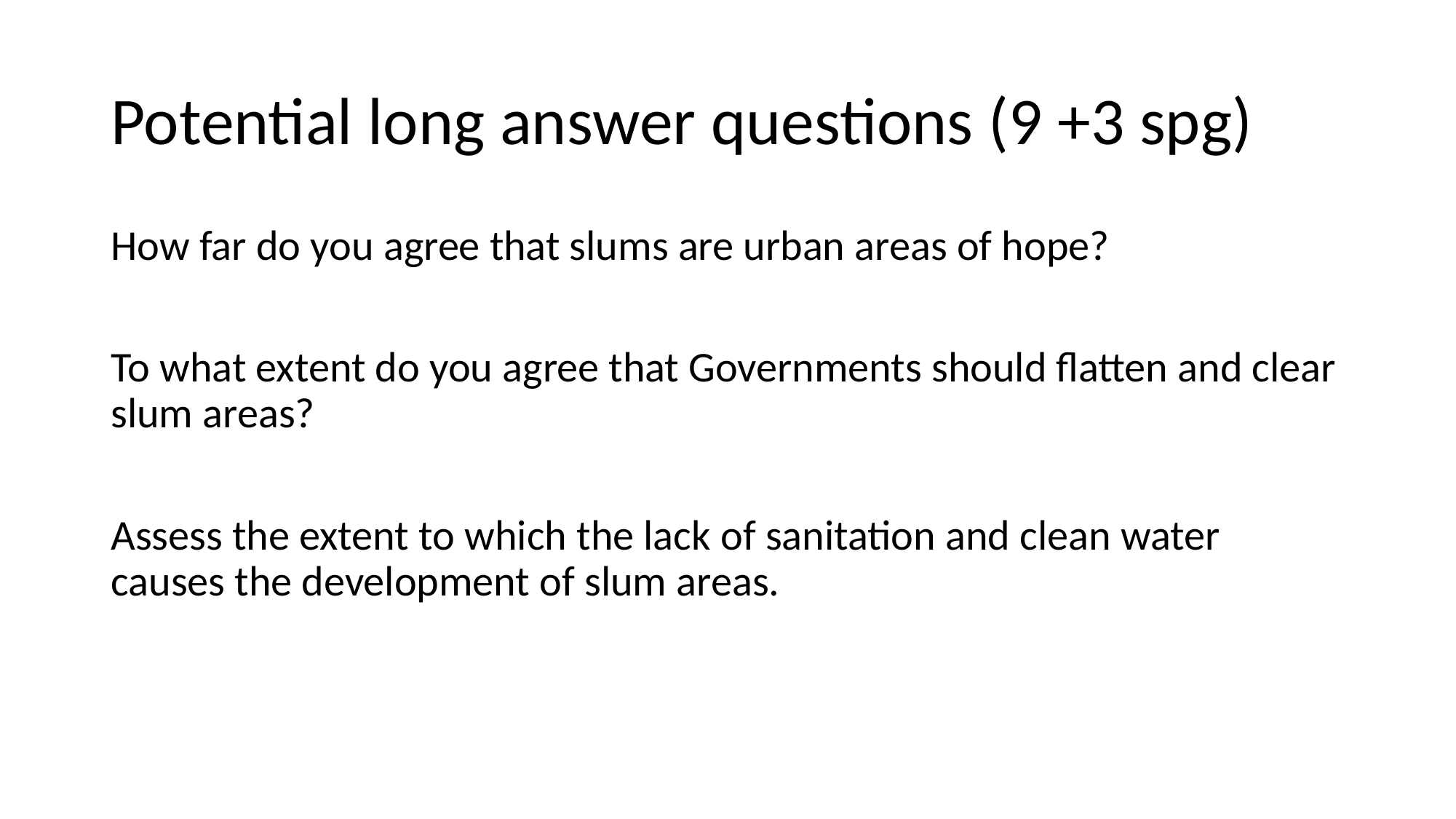

# Potential long answer questions (9 +3 spg)
How far do you agree that slums are urban areas of hope?

To what extent do you agree that Governments should flatten and clear slum areas?

Assess the extent to which the lack of sanitation and clean water causes the development of slum areas.